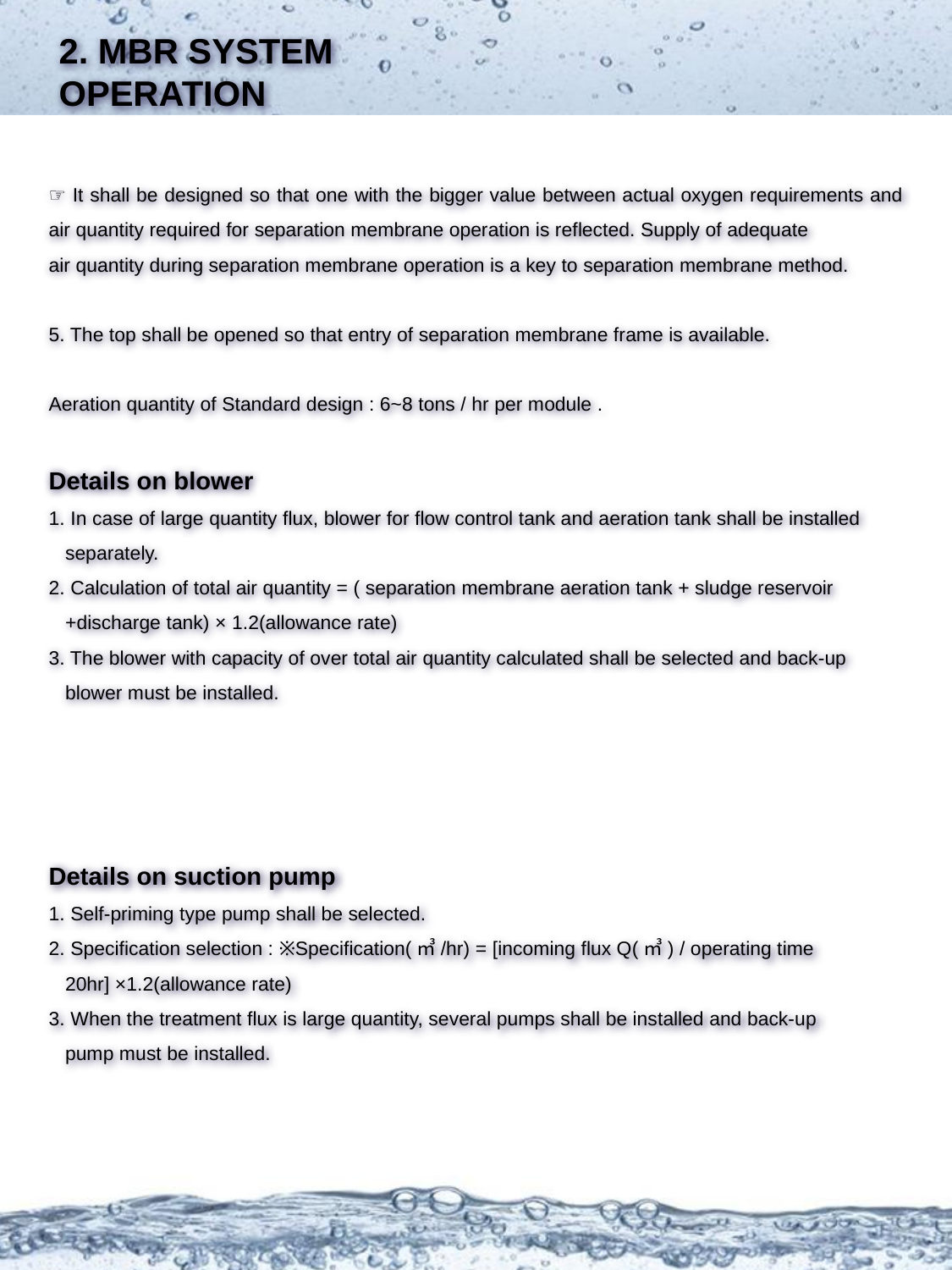

2. MBR SYSTEM OPERATION
☞ It shall be designed so that one with the bigger value between actual oxygen requirements and air quantity required for separation membrane operation is reflected. Supply of adequate
air quantity during separation membrane operation is a key to separation membrane method.

5. The top shall be opened so that entry of separation membrane frame is available.

Aeration quantity of Standard design : 6~8 tons / hr per module .

Details on blower
1. In case of large quantity flux, blower for flow control tank and aeration tank shall be installed
   separately.
2. Calculation of total air quantity = ( separation membrane aeration tank + sludge reservoir
   +discharge tank) × 1.2(allowance rate)
3. The blower with capacity of over total air quantity calculated shall be selected and back-up
   blower must be installed.
Details on suction pump
1. Self-priming type pump shall be selected.
2. Specification selection : ※Specification(㎥/hr) = [incoming flux Q(㎥) / operating time
   20hr] ×1.2(allowance rate)
3. When the treatment flux is large quantity, several pumps shall be installed and back-up
   pump must be installed.